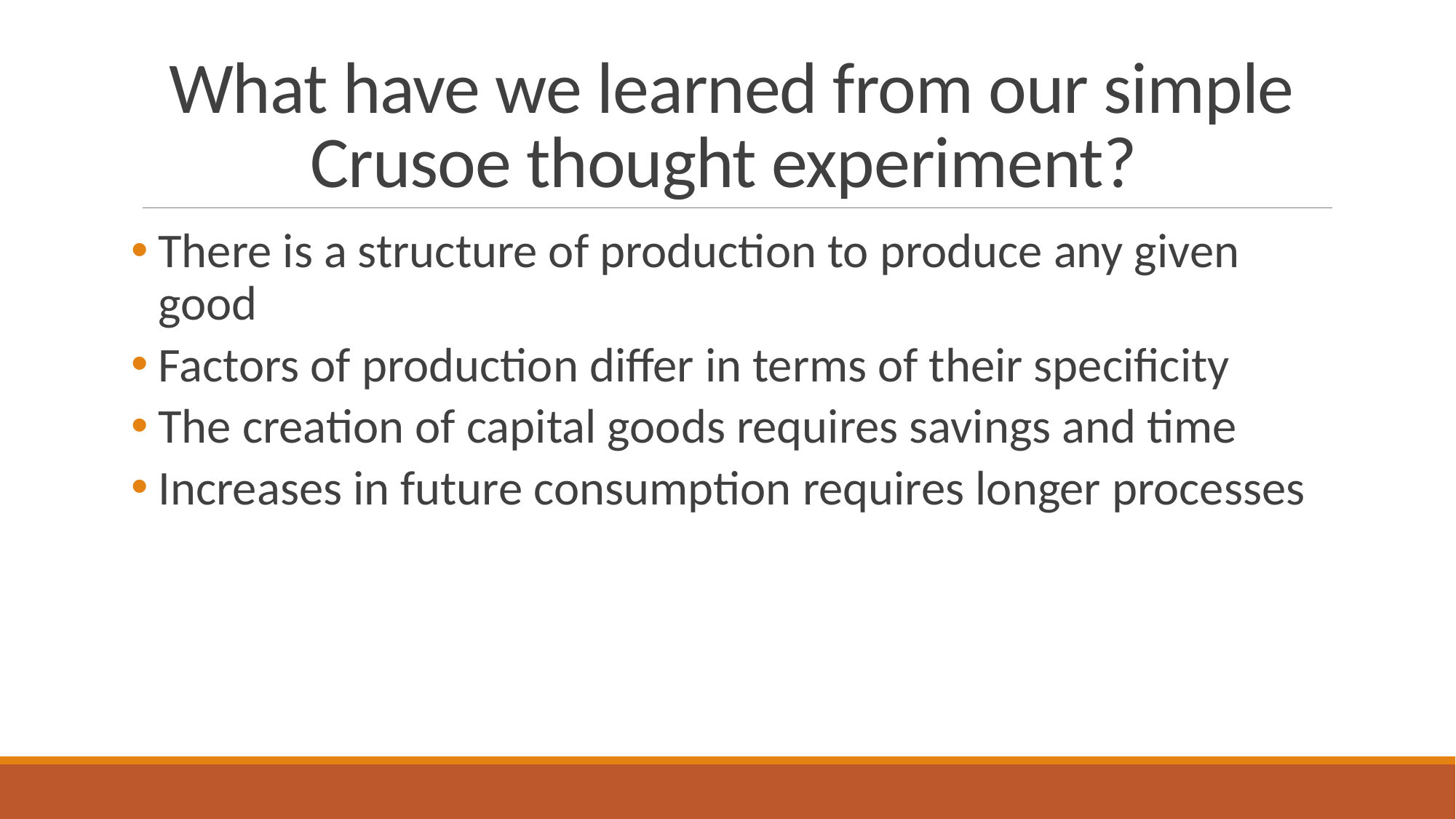

# What have we learned from our simple Crusoe thought experiment?
There is a structure of production to produce any given good
Factors of production differ in terms of their specificity
The creation of capital goods requires savings and time
Increases in future consumption requires longer processes